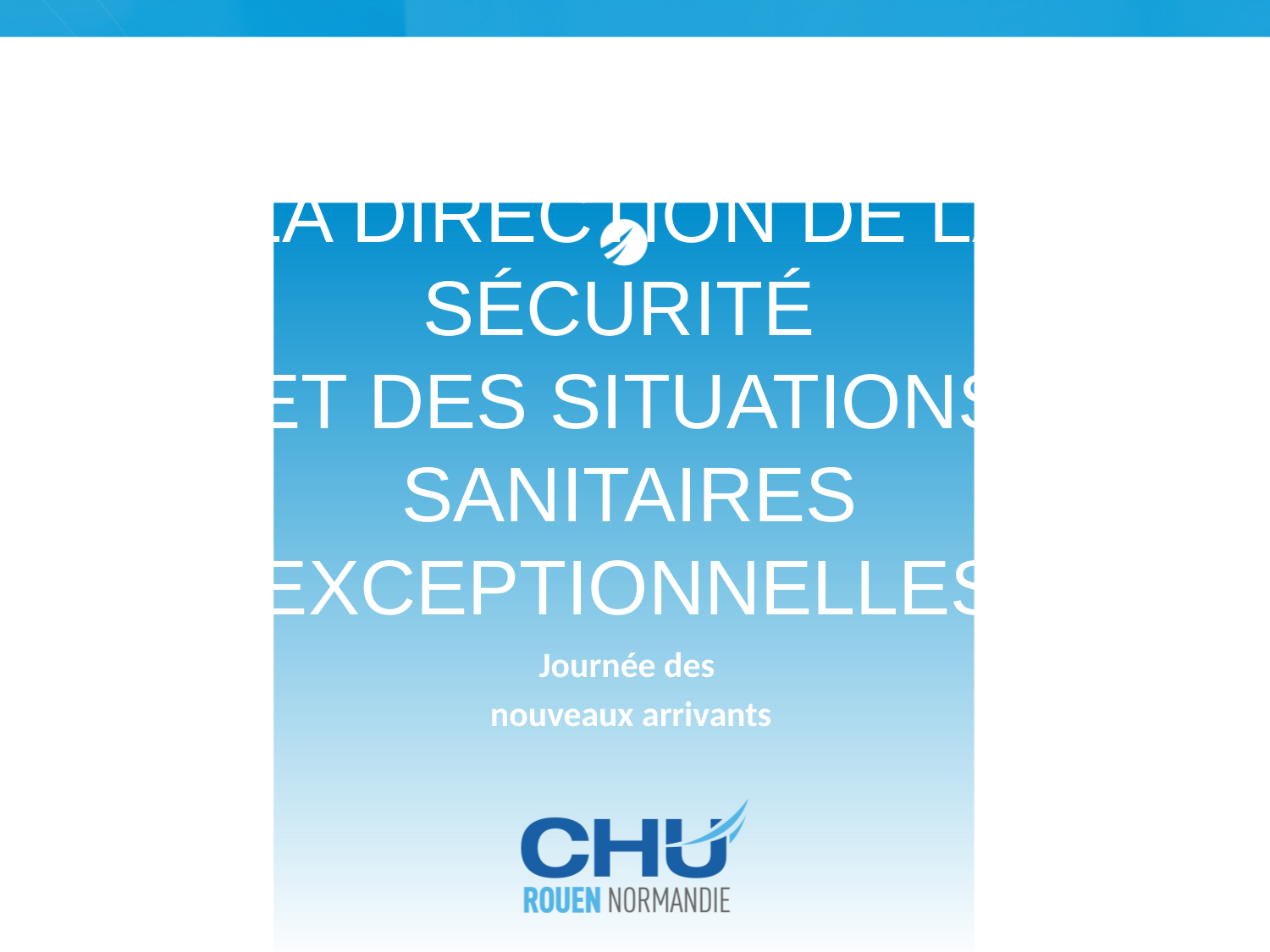

# La Direction de la Sécurité et des Situations Sanitaires Exceptionnelles
Journée des
nouveaux arrivants